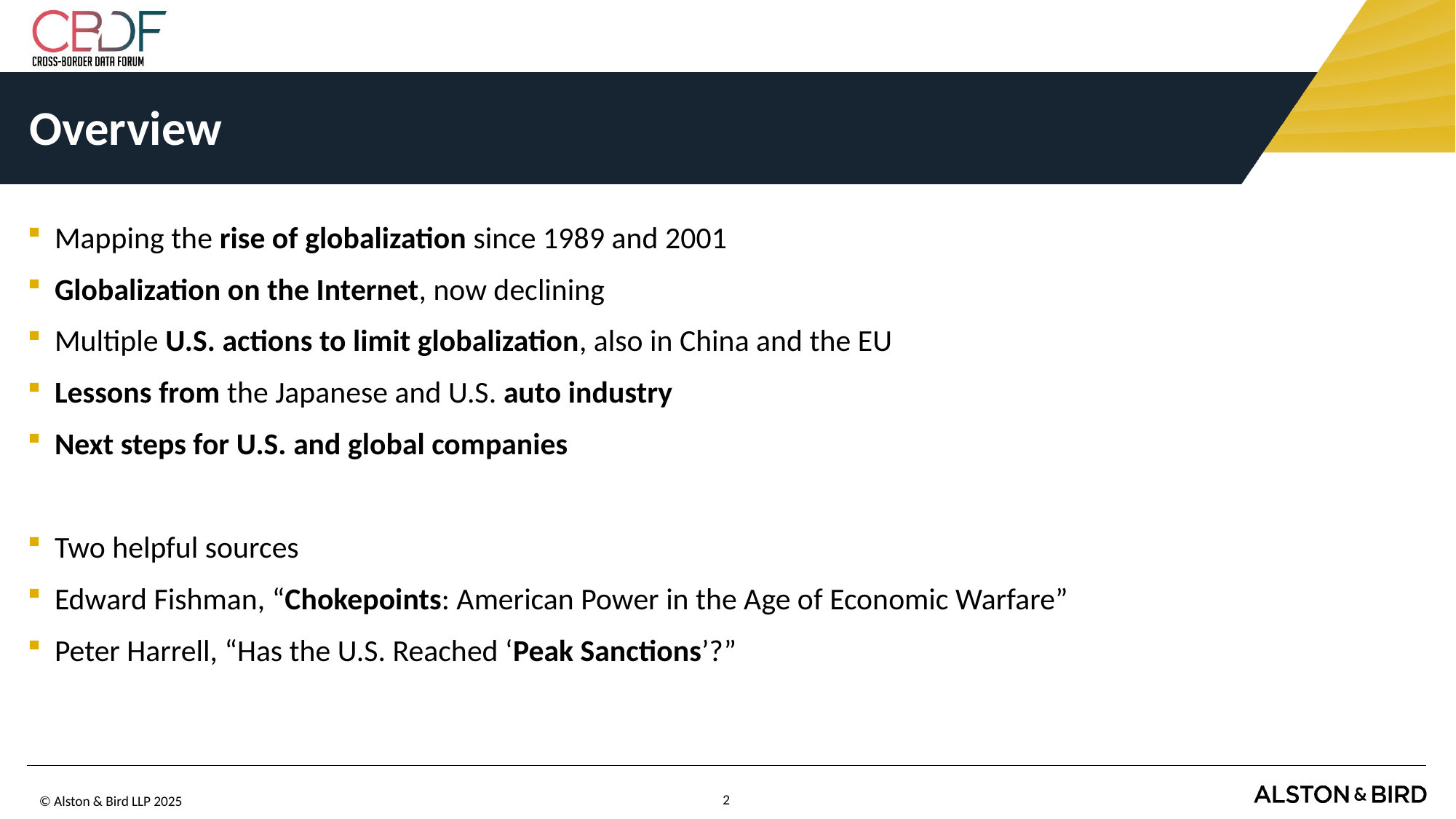

# Overview
Mapping the rise of globalization since 1989 and 2001
Globalization on the Internet, now declining
Multiple U.S. actions to limit globalization, also in China and the EU
Lessons from the Japanese and U.S. auto industry
Next steps for U.S. and global companies

Two helpful sources
Edward Fishman, “Chokepoints: American Power in the Age of Economic Warfare”
Peter Harrell, “Has the U.S. Reached ‘Peak Sanctions’?”